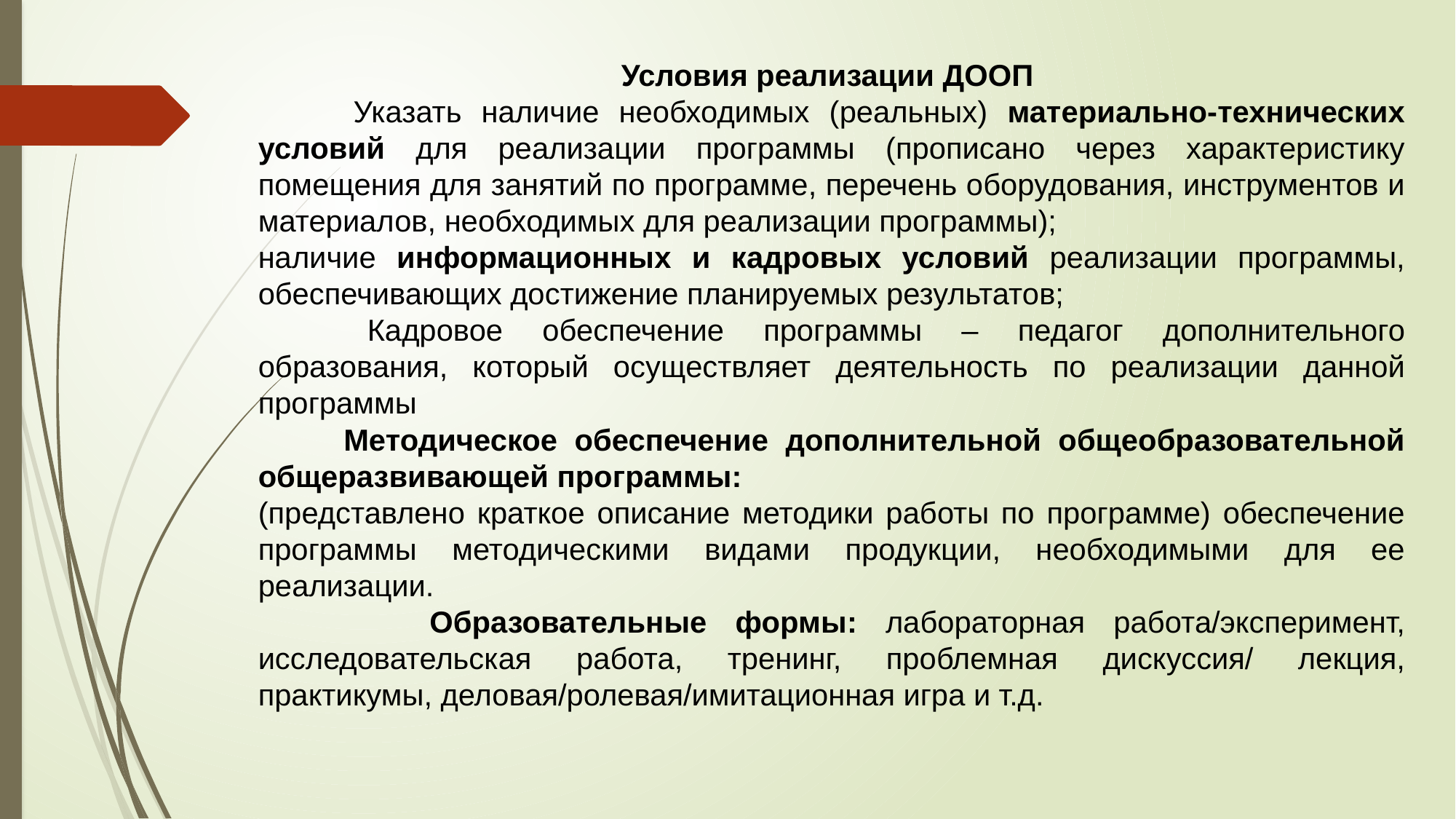

Условия реализации ДООП
     Указать наличие необходимых (реальных) материально-технических условий для реализации программы (прописано через характеристику помещения для занятий по программе, перечень оборудования, инструментов и материалов, необходимых для реализации программы);
наличие информационных и кадровых условий реализации программы, обеспечивающих достижение планируемых результатов;
	Кадровое обеспечение программы – педагог дополнительного образования, который осуществляет деятельность по реализации данной программы
     Методическое обеспечение дополнительной общеобразовательной общеразвивающей программы:
(представлено краткое описание методики работы по программе) обеспечение программы методическими видами продукции, необходимыми для ее реализации.
      Образовательные формы: лабораторная работа/эксперимент, исследовательская работа, тренинг, проблемная дискуссия/ лекция, практикумы, деловая/ролевая/имитационная игра и т.д.